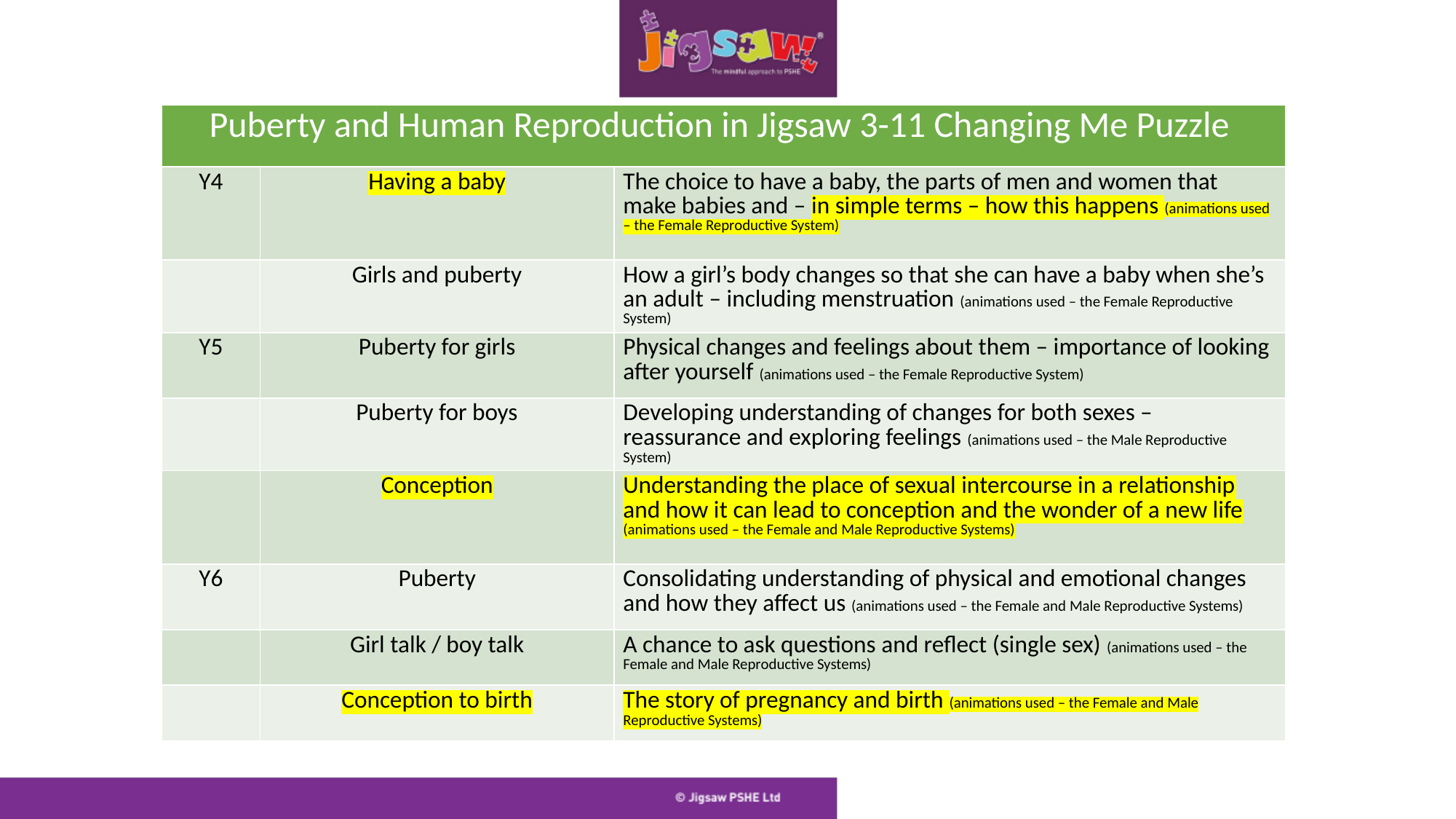

| Puberty and Human Reproduction in Jigsaw 3-11 Changing Me Puzzle |  |  |
| --- | --- | --- |
| Y4 | Having a baby | The choice to have a baby, the parts of men and women that make babies and – in simple terms – how this happens (animations used – the Female Reproductive System) |
|  | Girls and puberty | How a girl’s body changes so that she can have a baby when she’s an adult – including menstruation (animations used – the Female Reproductive System) |
| Y5 | Puberty for girls | Physical changes and feelings about them – importance of looking after yourself (animations used – the Female Reproductive System) |
|  | Puberty for boys | Developing understanding of changes for both sexes – reassurance and exploring feelings (animations used – the Male Reproductive System) |
|  | Conception | Understanding the place of sexual intercourse in a relationship and how it can lead to conception and the wonder of a new life (animations used – the Female and Male Reproductive Systems) |
| Y6 | Puberty | Consolidating understanding of physical and emotional changes and how they affect us (animations used – the Female and Male Reproductive Systems) |
|  | Girl talk / boy talk | A chance to ask questions and reflect (single sex) (animations used – the Female and Male Reproductive Systems) |
|  | Conception to birth | The story of pregnancy and birth (animations used – the Female and Male Reproductive Systems) |